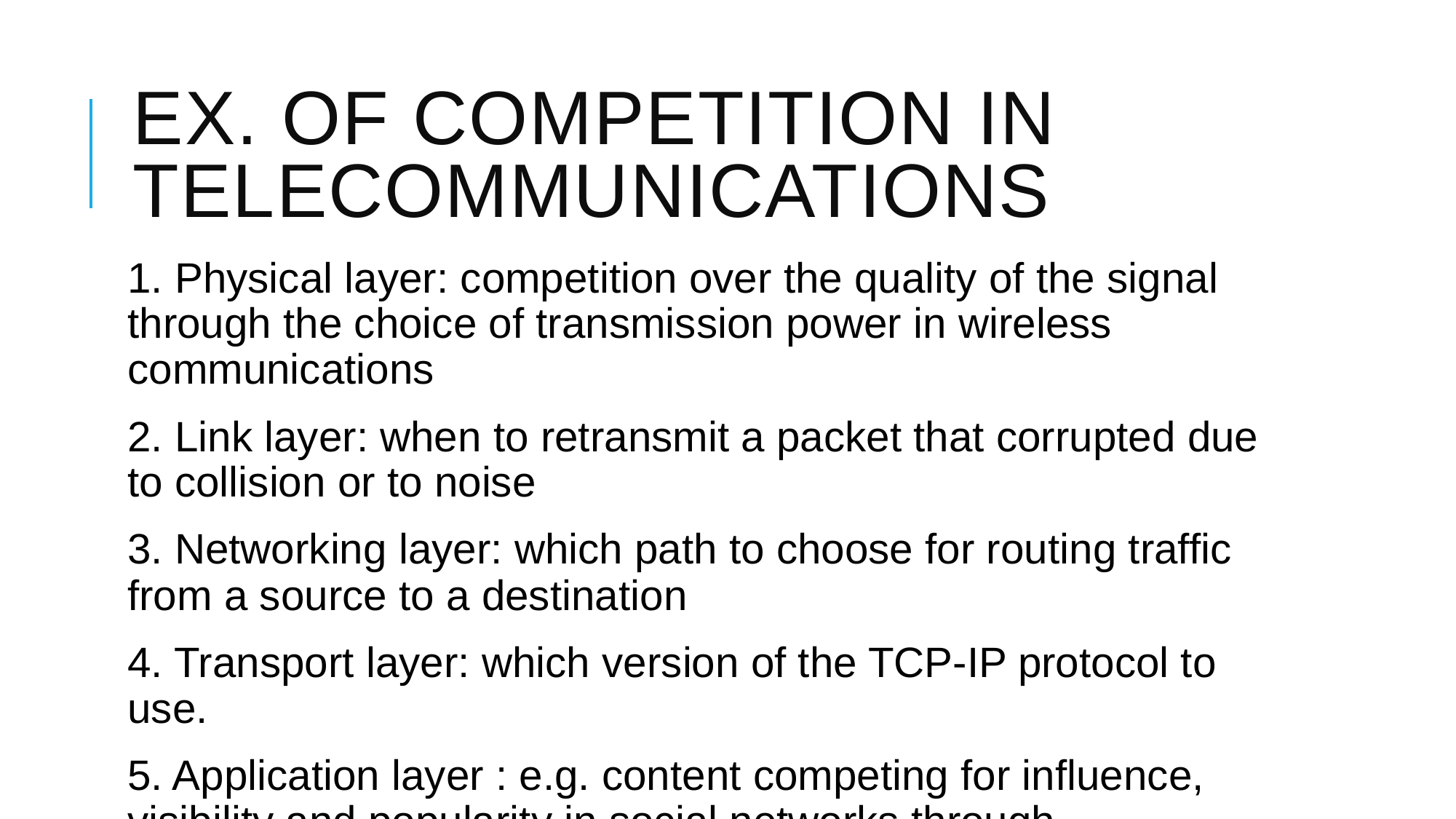

# Ex. of Competition in telecommunications
1. Physical layer: competition over the quality of the signal through the choice of transmission power in wireless communications
2. Link layer: when to retransmit a packet that corrupted due to collision or to noise
3. Networking layer: which path to choose for routing traffic from a source to a destination
4. Transport layer: which version of the TCP-IP protocol to use.
5. Application layer : e.g. content competing for influence, visibility and popularity in social networks through advertisement actions.